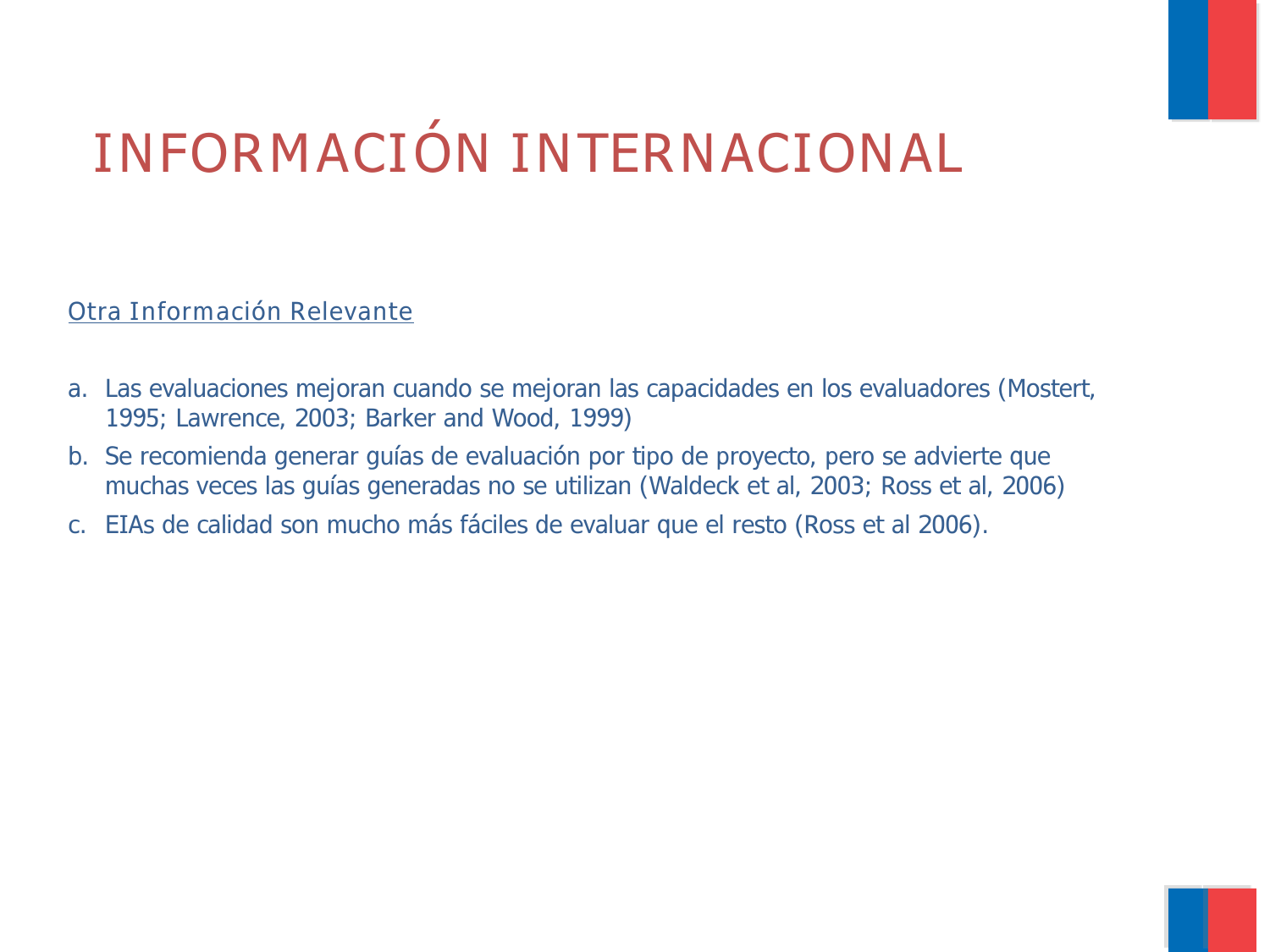

INFORMACIÓN INTERNACIONAL

Otra Información Relevante

a.	Las evaluaciones mejoran cuando se mejoran las capacidades en los evaluadores (Mostert, 1995; Lawrence, 2003; Barker and Wood, 1999)
b.	Se recomienda generar guías de evaluación por tipo de proyecto, pero se advierte que muchas veces las guías generadas no se utilizan (Waldeck et al, 2003; Ross et al, 2006)
c.	EIAs de calidad son mucho más fáciles de evaluar que el resto (Ross et al 2006).